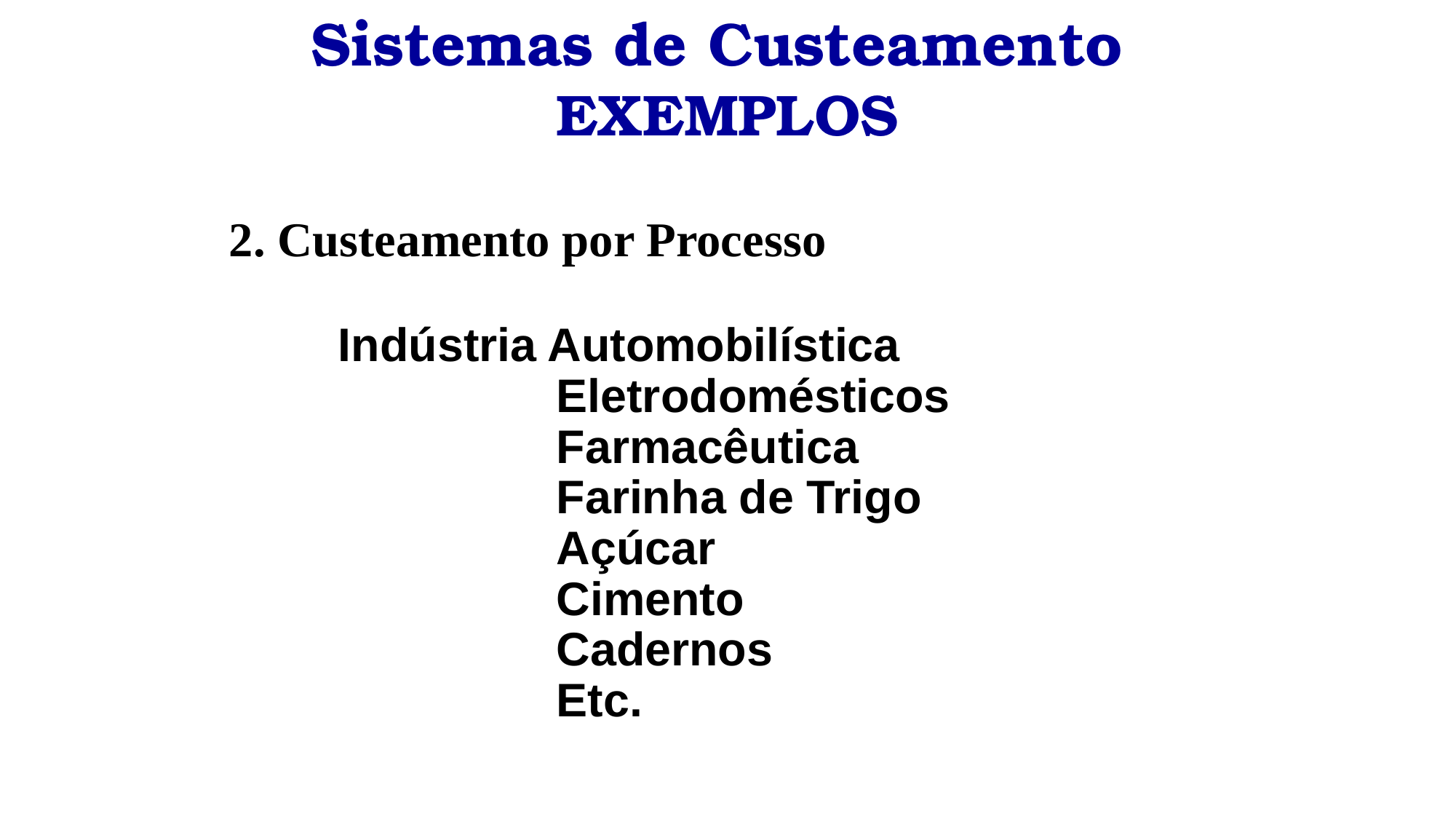

Sistemas de Custeamento
EXEMPLOS
2. Custeamento por Processo

	Indústria Automobilística
			Eletrodomésticos
			Farmacêutica
			Farinha de Trigo
			Açúcar
			Cimento
			Cadernos
			Etc.